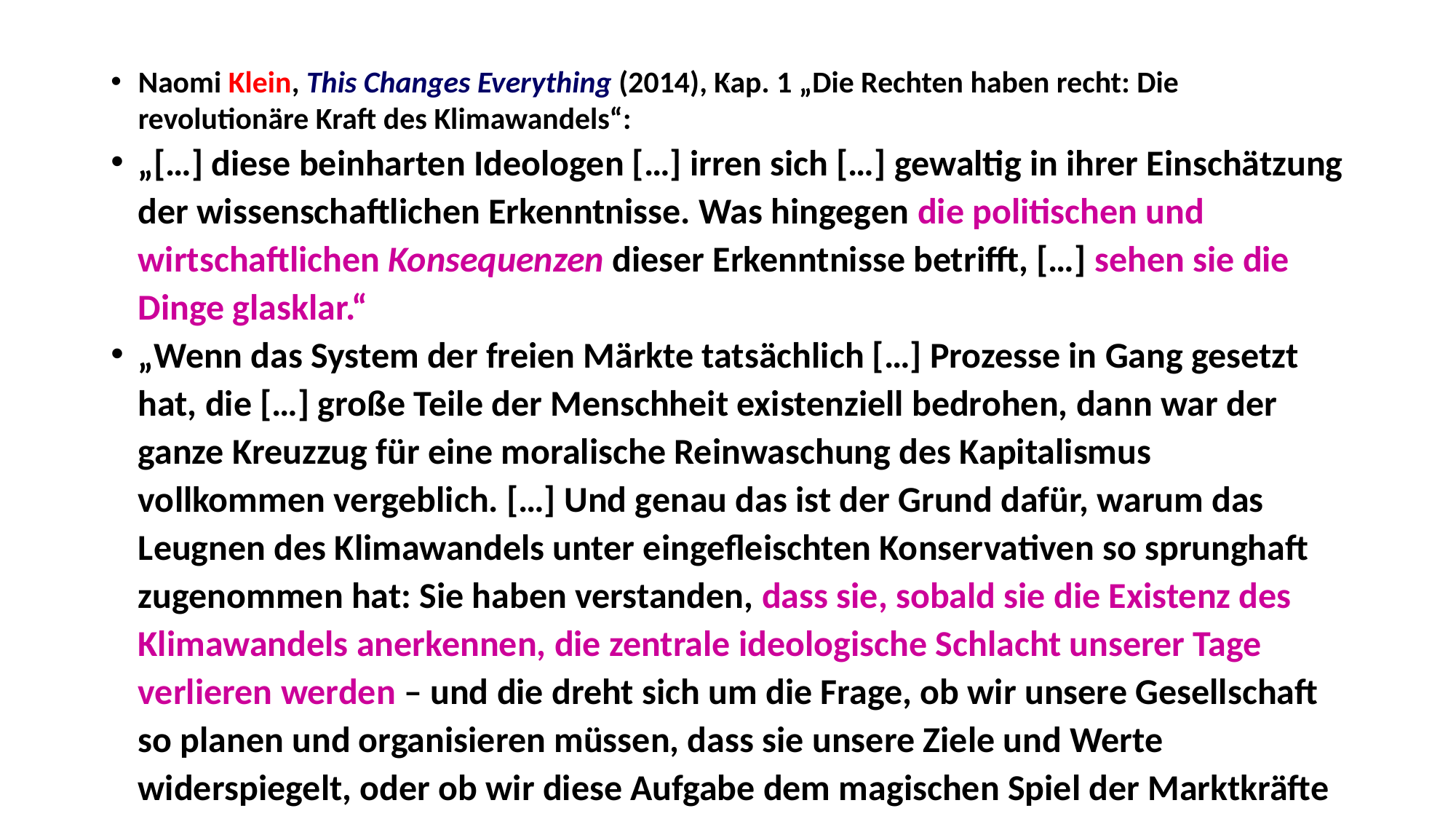

.
Naomi Klein, This Changes Everything (2014), Kap. 1 „Die Rechten haben recht: Die revolutionäre Kraft des Klimawandels“:
„[…] diese beinharten Ideologen […] irren sich […] gewaltig in ihrer Einschätzung der wissenschaftlichen Erkenntnisse. Was hingegen die politischen und wirtschaftlichen Konsequenzen dieser Erkenntnisse betrifft, […] sehen sie die Dinge glasklar.“
„Wenn das System der freien Märkte tatsächlich […] Prozesse in Gang gesetzt hat, die […] große Teile der Menschheit existenziell bedrohen, dann war der ganze Kreuzzug für eine moralische Reinwaschung des Kapitalismus vollkommen vergeblich. […] Und genau das ist der Grund dafür, warum das Leugnen des Klimawandels unter eingefleischten Konservativen so sprunghaft zugenommen hat: Sie haben verstanden, dass sie, sobald sie die Existenz des Klimawandels anerkennen, die zentrale ideologische Schlacht unserer Tage verlieren werden – und die dreht sich um die Frage, ob wir unsere Gesellschaft so planen und organisieren müssen, dass sie unsere Ziele und Werte widerspiegelt, oder ob wir diese Aufgabe dem magischen Spiel der Marktkräfte überlassen können.“